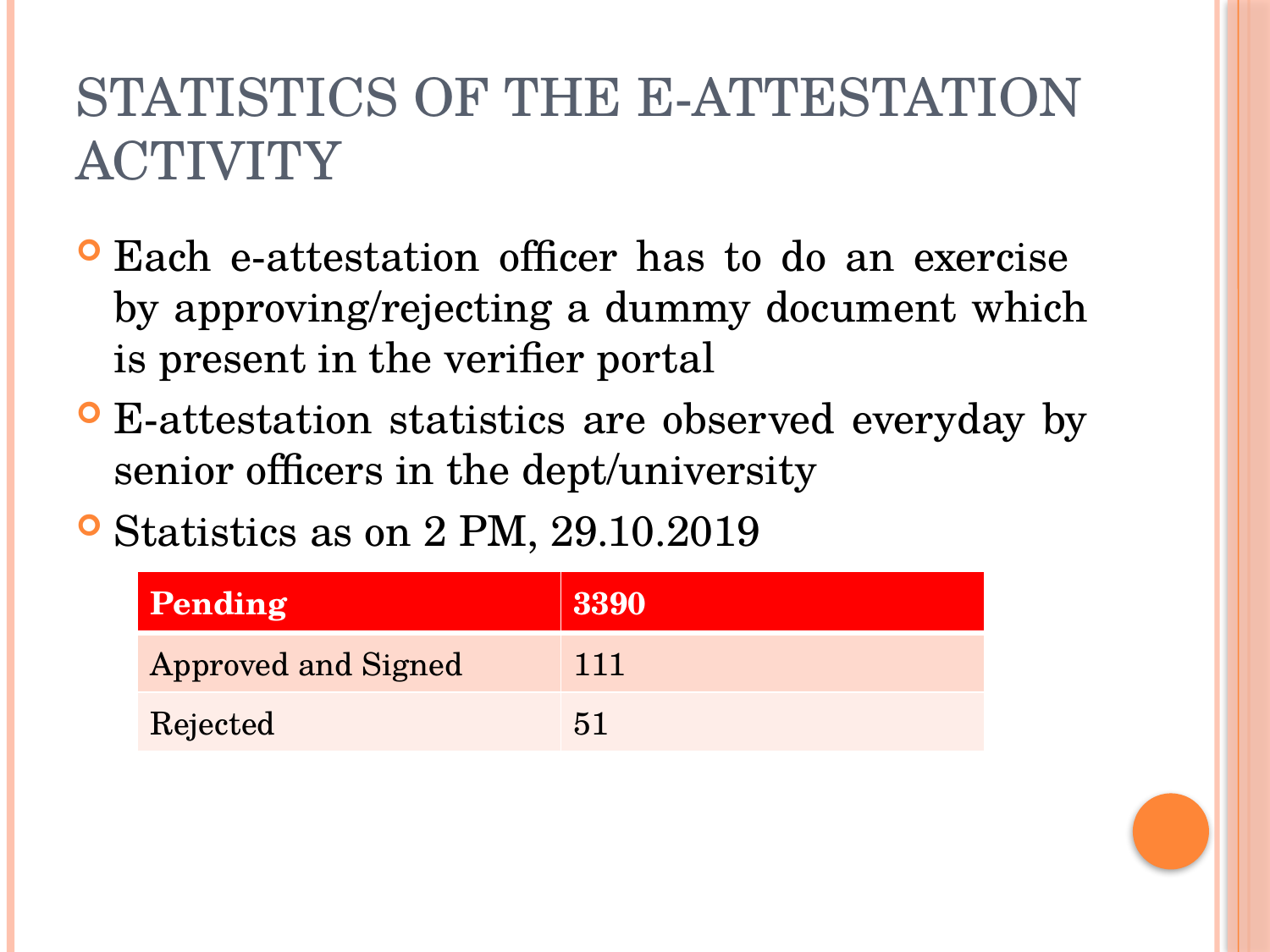

# Statistics of the e-attestation activity
Each e-attestation officer has to do an exercise  by approving/rejecting a dummy document which is present in the verifier portal
E-attestation statistics are observed everyday by senior officers in the dept/university
Statistics as on 2 PM, 29.10.2019

| Pending | 3390 |
| --- | --- |
| Approved and Signed | 111 |
| Rejected | 51 |